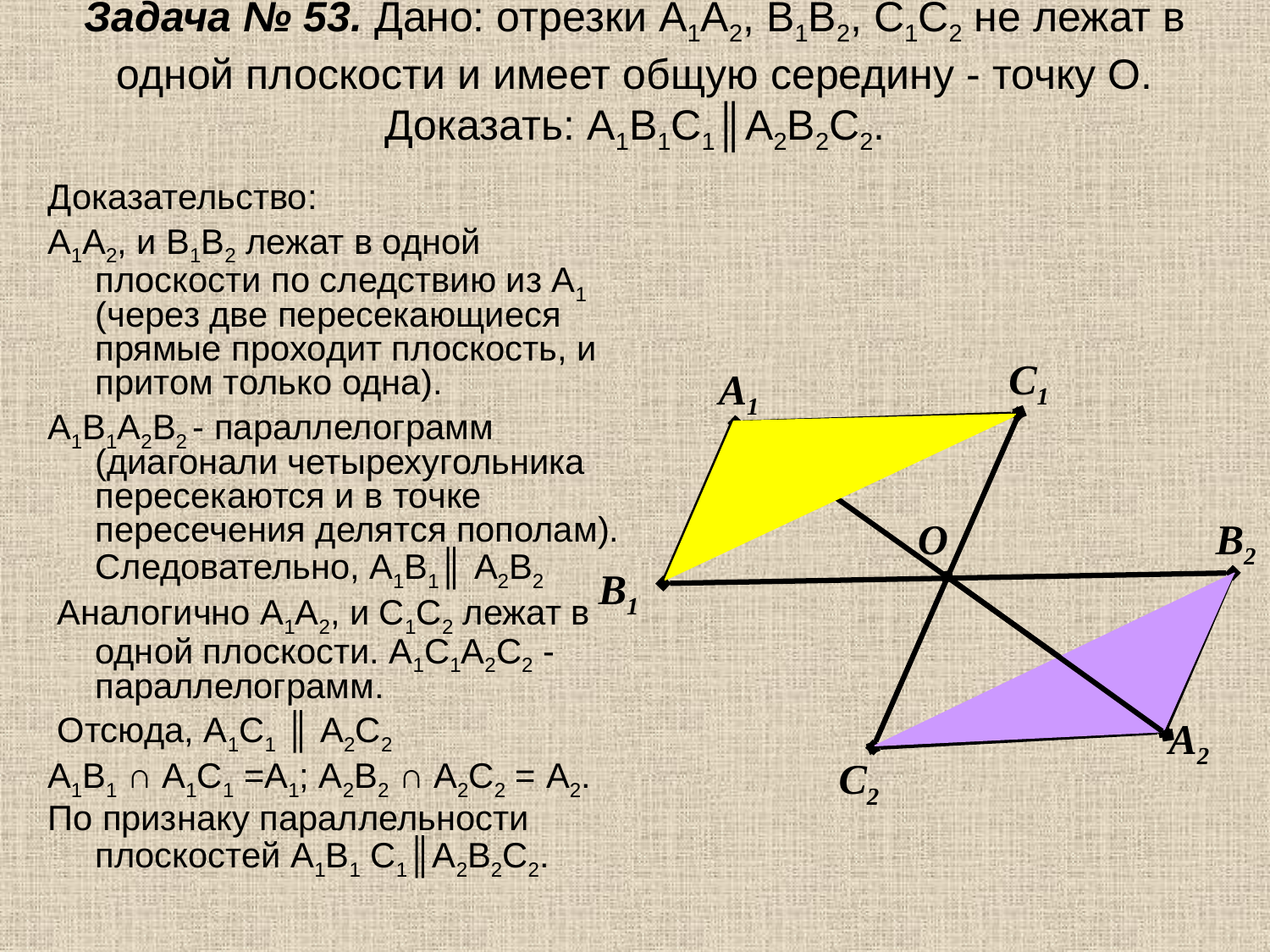

# Задача № 53. Дано: отрезки А1А2, В1В2, С1С2 не лежат в одной плоскости и имеет общую середину - точку О. Доказать: А1В1С1║А2В2С2.
Доказательство:
А1А2, и В1В2 лежат в одной плоскости по следствию из А1 (через две пересекающиеся прямые проходит плоскость, и притом только одна).
А1В1А2В2 - параллелограмм (диагонали четырехугольника пересекаются и в точке пересечения делятся пополам). Следовательно, А1В1║ А2В2
 Аналогично А1А2, и С1С2 лежат в одной плоскости. А1С1А2С2 - параллелограмм.
 Отсюда, А1С1 ║ А2С2
А1В1 ∩ А1С1 =А1; А2В2 ∩ А2С2 = А2.
По признаку параллельности плоскостей А1В1 С1║А2В2С2.

С1
А1

О
В2
В1

А2

С2